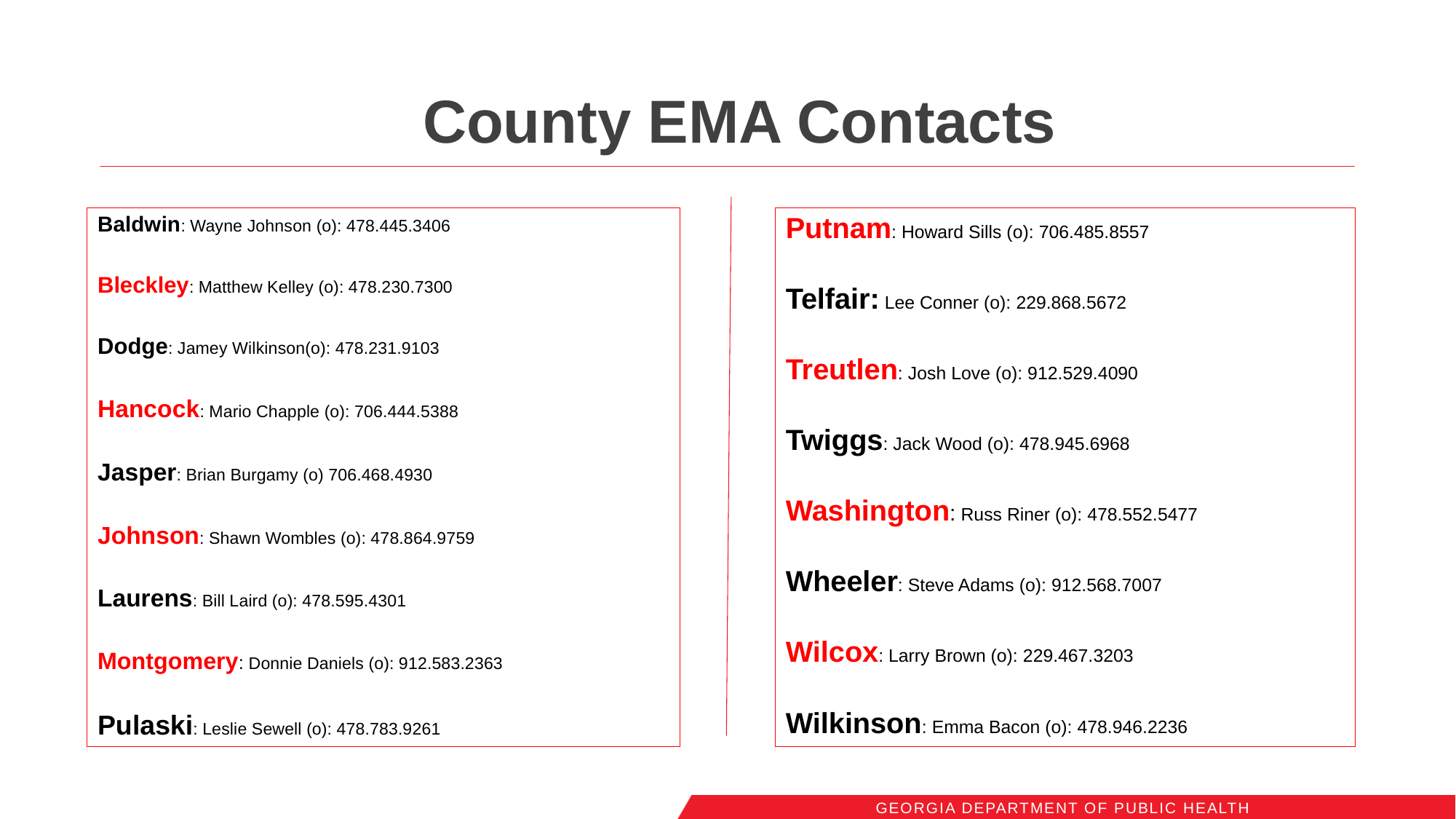

# County EMA Contacts
Baldwin: Wayne Johnson (o): 478.445.3406

Bleckley: Matthew Kelley (o): 478.230.7300

Dodge: Jamey Wilkinson(o): 478.231.9103

Hancock: Mario Chapple (o): 706.444.5388

Jasper: Brian Burgamy (o) 706.468.4930

Johnson: Shawn Wombles (o): 478.864.9759

Laurens: Bill Laird (o): 478.595.4301

Montgomery: Donnie Daniels (o): 912.583.2363

Pulaski: Leslie Sewell (o): 478.783.9261

Putnam: Howard Sills (o): 706.485.8557

Telfair: Lee Conner (o): 229.868.5672

Treutlen: Josh Love (o): 912.529.4090

Twiggs: Jack Wood (o): 478.945.6968

Washington: Russ Riner (o): 478.552.5477

Wheeler: Steve Adams (o): 912.568.7007

Wilcox: Larry Brown (o): 229.467.3203

Wilkinson: Emma Bacon (o): 478.946.2236